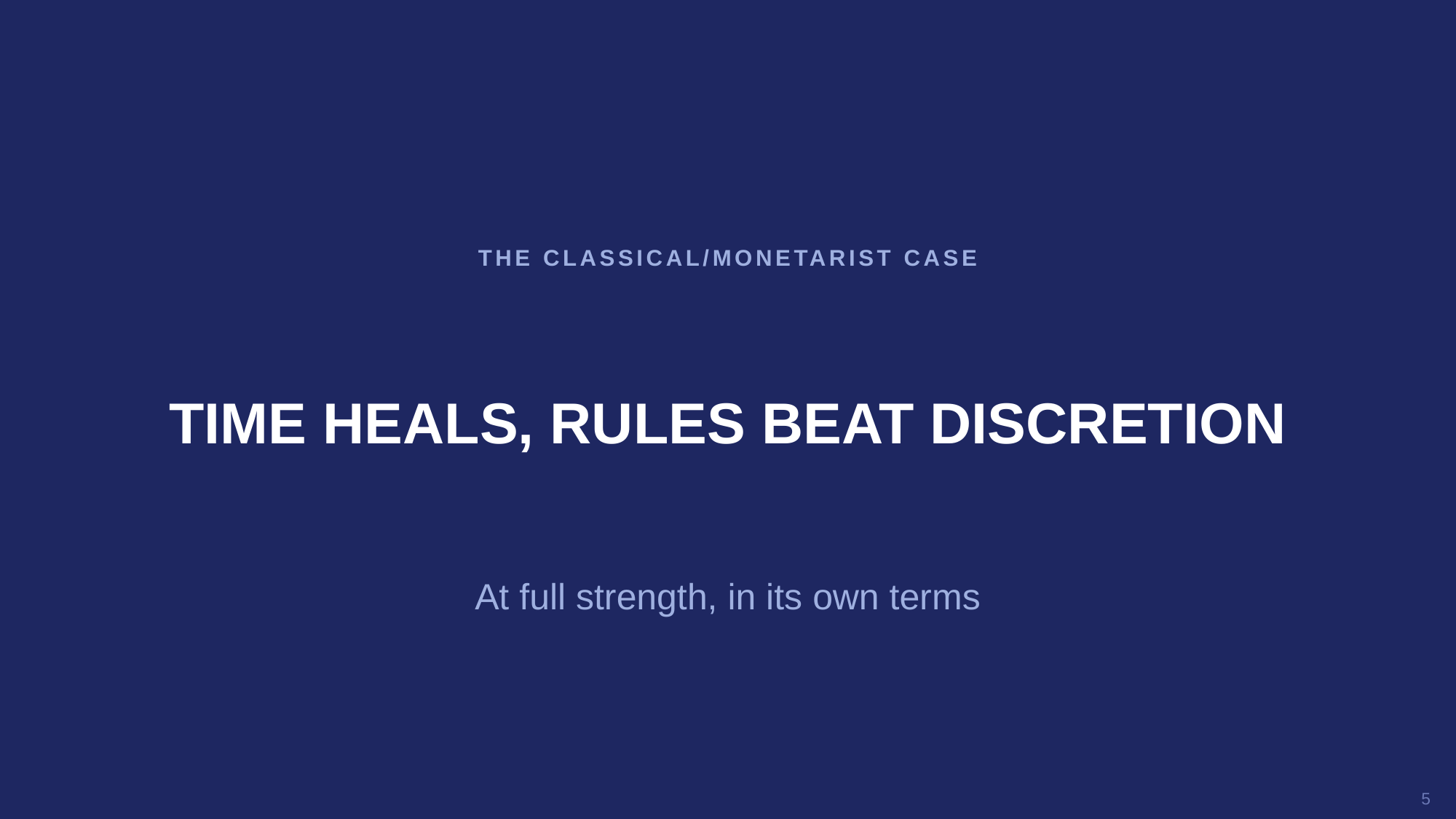

THE CLASSICAL/MONETARIST CASE
TIME HEALS, RULES BEAT DISCRETION
At full strength, in its own terms
5